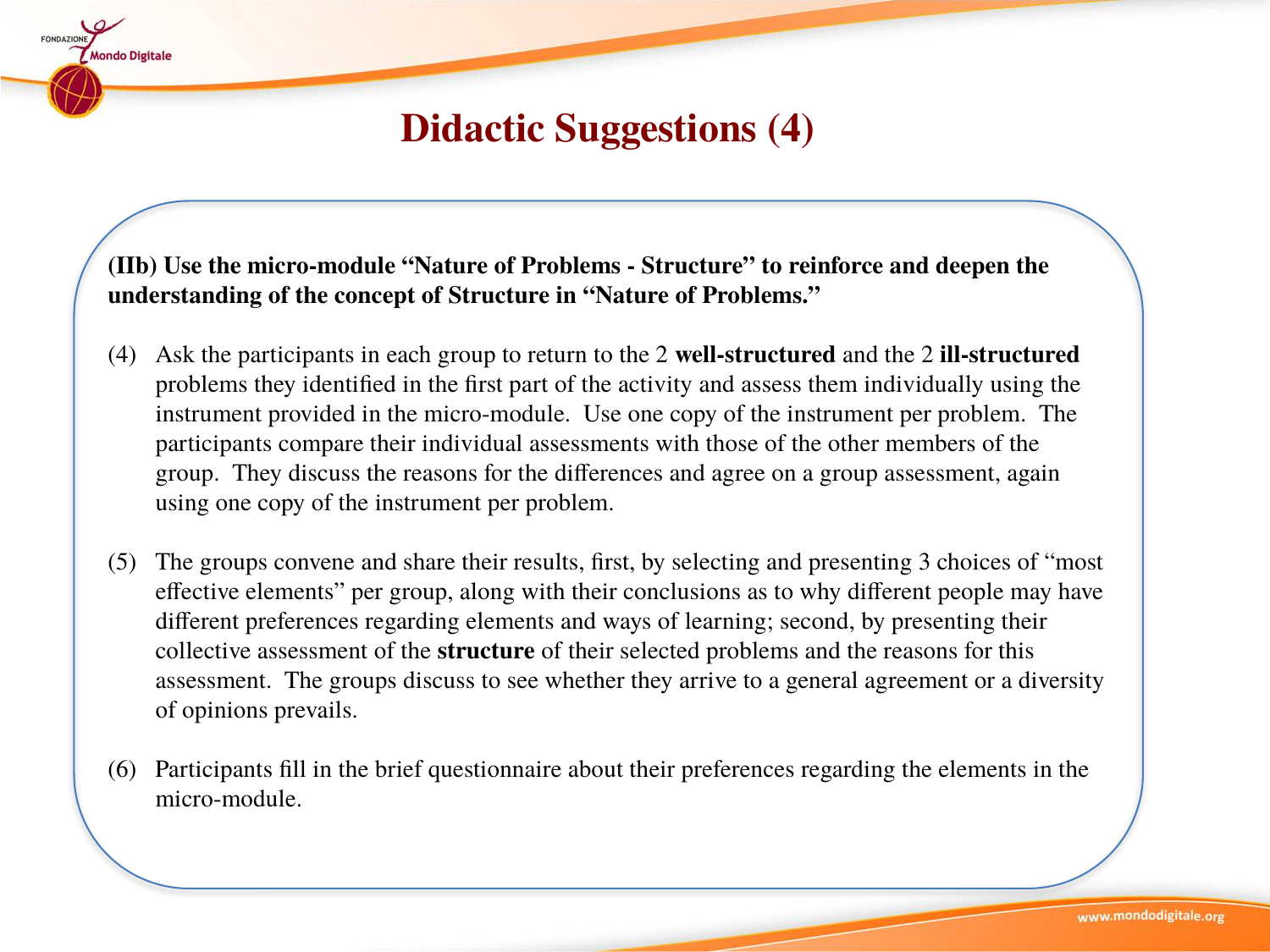

Didactic Suggestions (4)

(IIb) Use the micro-module “Nature of Problems - Structure” to reinforce and deepen the understanding of the concept of Structure in “Nature of Problems.”

(4)   Ask the participants in each group to return to the 2 well-structured and the 2 ill-structured problems they identified in the first part of the activity and assess them individually using the instrument provided in the micro-module.  Use one copy of the instrument per problem.  The participants compare their individual assessments with those of the other members of the group.  They discuss the reasons for the differences and agree on a group assessment, again using one copy of the instrument per problem.

(5)   The groups convene and share their results, first, by selecting and presenting 3 choices of “most effective elements” per group, along with their conclusions as to why different people may have different preferences regarding elements and ways of learning; second, by presenting their collective assessment of the structure of their selected problems and the reasons for this assessment.  The groups discuss to see whether they arrive to a general agreement or a diversity of opinions prevails.

(6)   Participants fill in the brief questionnaire about their preferences regarding the elements in the micro-module.